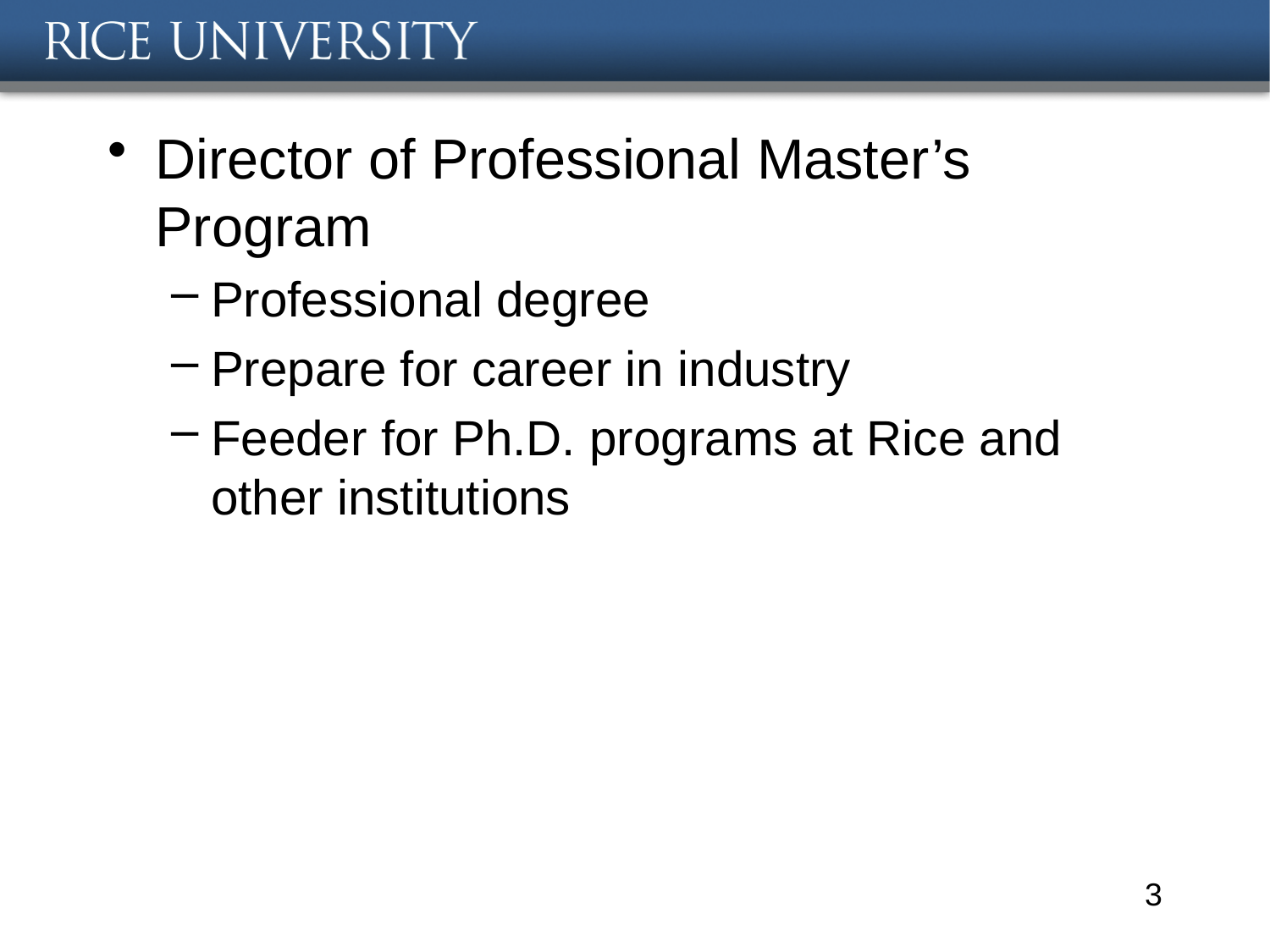

#
Director of Professional Master’s Program
Professional degree
Prepare for career in industry
Feeder for Ph.D. programs at Rice and other institutions
3